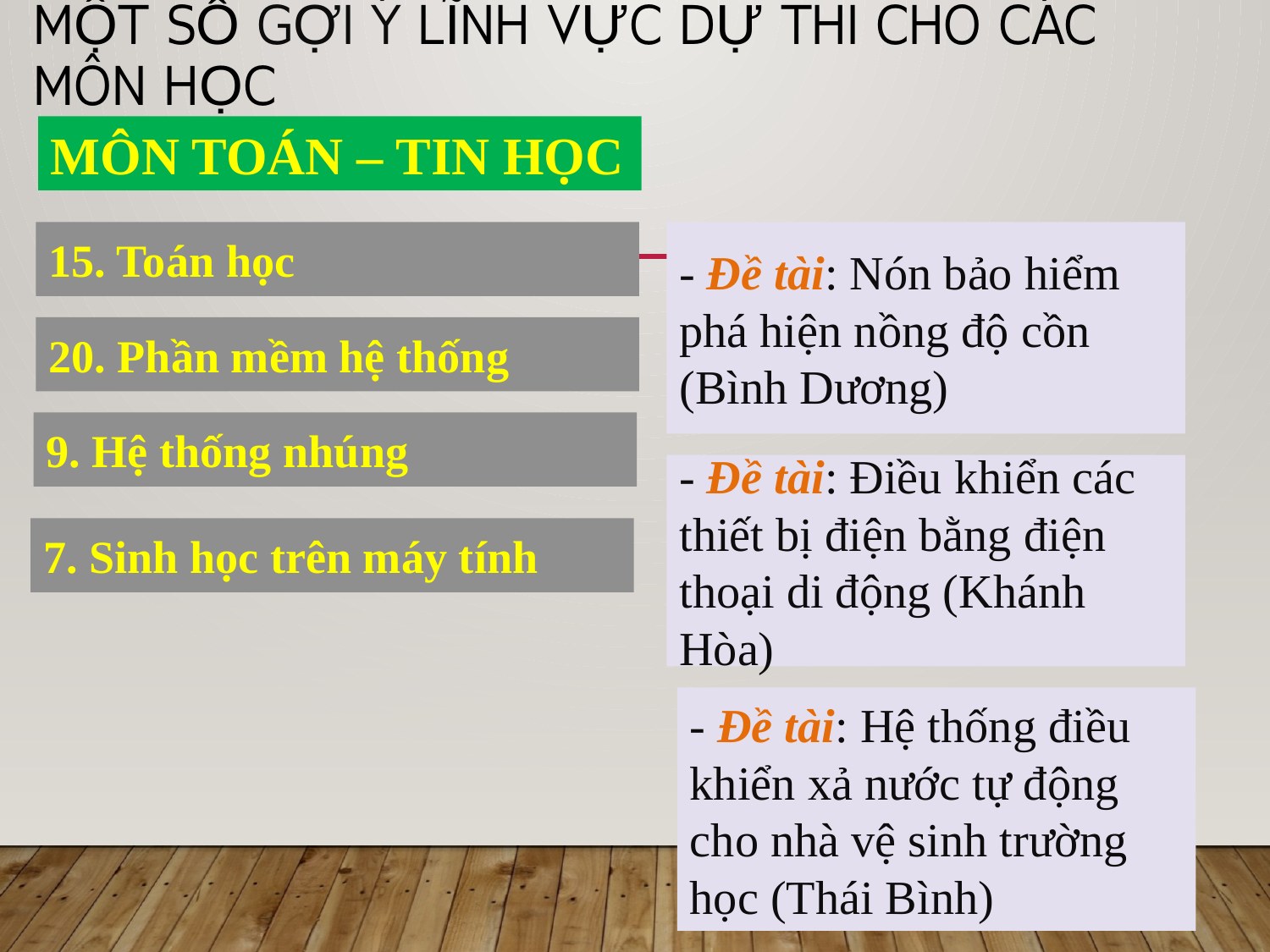

# Một số GỢI Ý lĩnh vực dự thi cho các môn học
MÔN TOÁN – TIN HỌC
15. Toán học
- Đề tài: Nón bảo hiểm phá hiện nồng độ cồn (Bình Dương)
20. Phần mềm hệ thống
9. Hệ thống nhúng
- Đề tài: Điều khiển các thiết bị điện bằng điện thoại di động (Khánh Hòa)
7. Sinh học trên máy tính
- Đề tài: Hệ thống điều khiển xả nước tự động cho nhà vệ sinh trường học (Thái Bình)